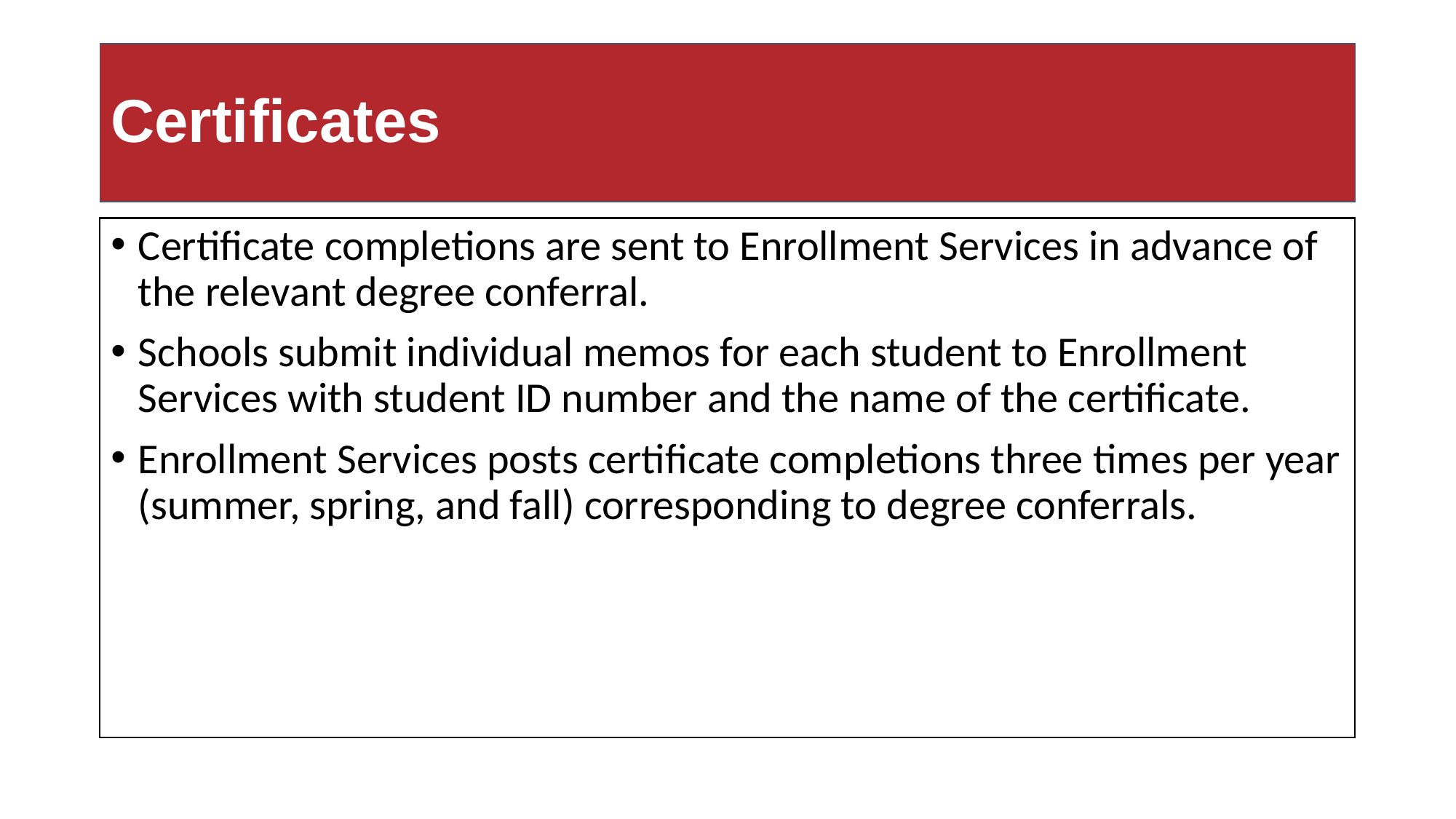

#
Certificates

Certificate completions are sent to Enrollment Services in advance of the relevant degree conferral.
Schools submit individual memos for each student to Enrollment Services with student ID number and the name of the certificate.
Enrollment Services posts certificate completions three times per year (summer, spring, and fall) corresponding to degree conferrals.